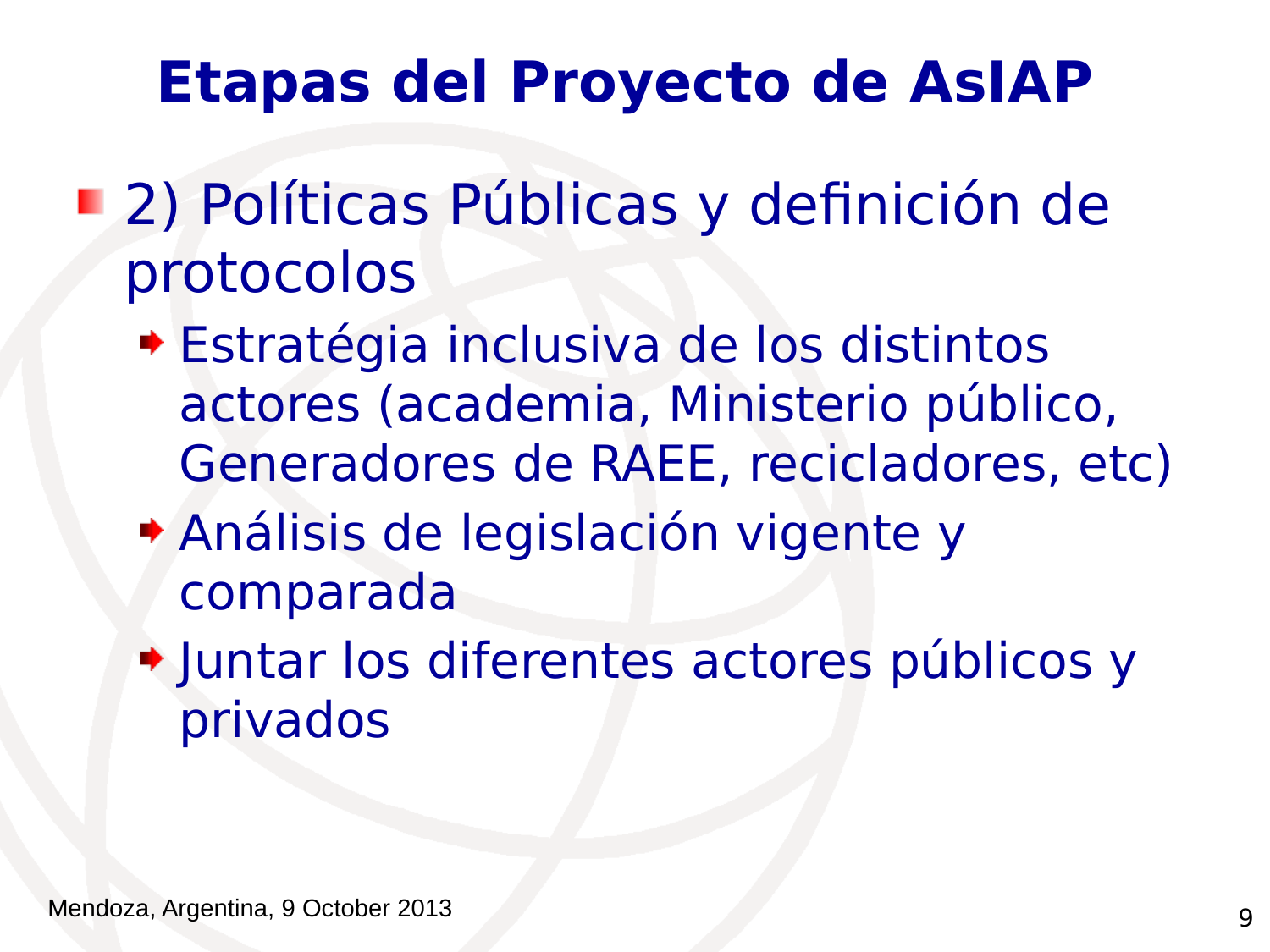

# Etapas del Proyecto de AsIAP
2) Políticas Públicas y definición de protocolos
Estratégia inclusiva de los distintos actores (academia, Ministerio público, Generadores de RAEE, recicladores, etc)
Análisis de legislación vigente y comparada
Juntar los diferentes actores públicos y privados

Mendoza, Argentina, 9 October 2013
9